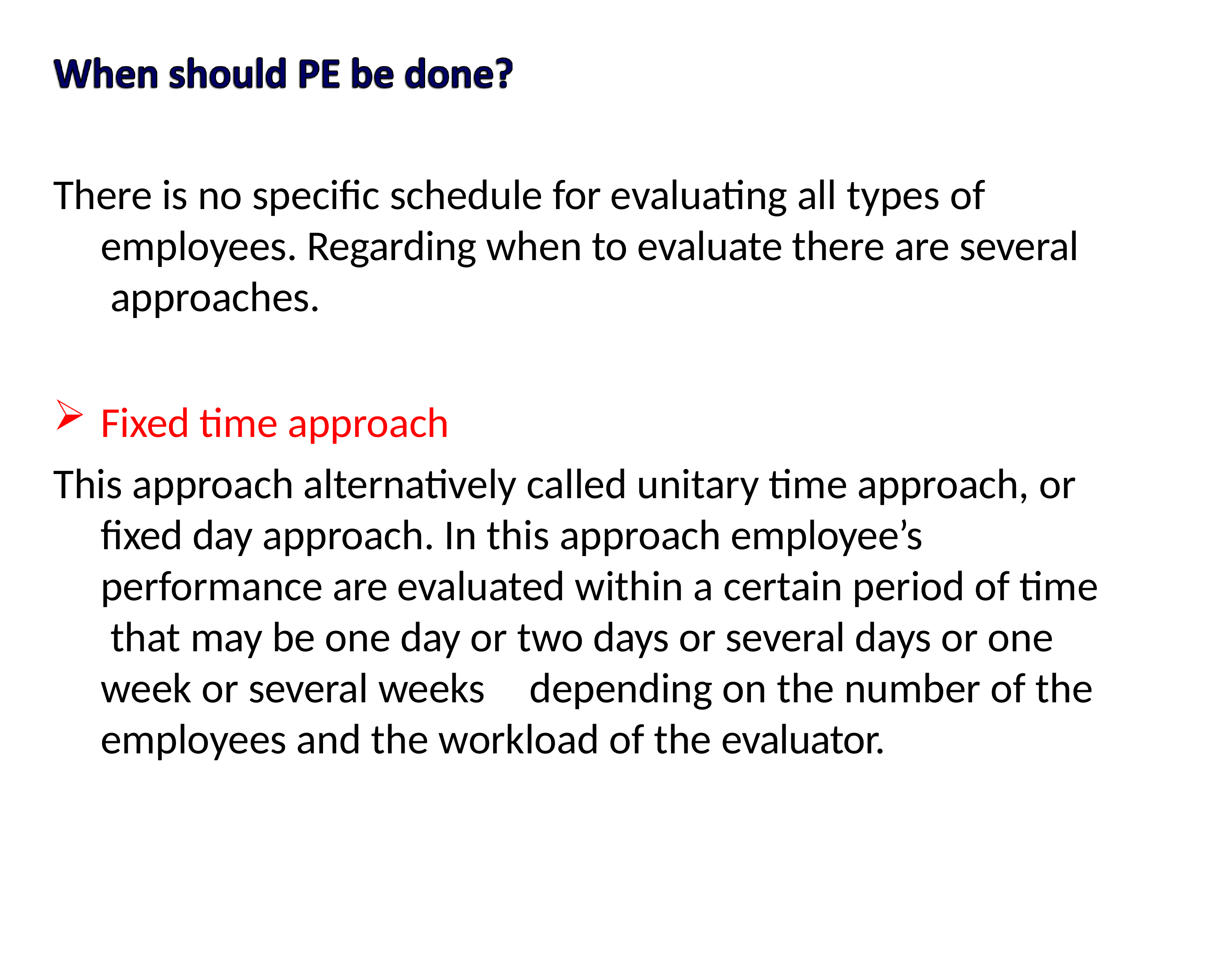

There is no specific schedule for evaluating all types of  employees. Regarding when to evaluate there are several  approaches.

Fixed time approach
This approach alternatively called unitary time approach, or  fixed day approach. In this approach employee’s  performance are evaluated within a certain period of time  that may be one day or two days or several days or one  week or several weeks	depending on the number of the  employees and the workload of the evaluator.